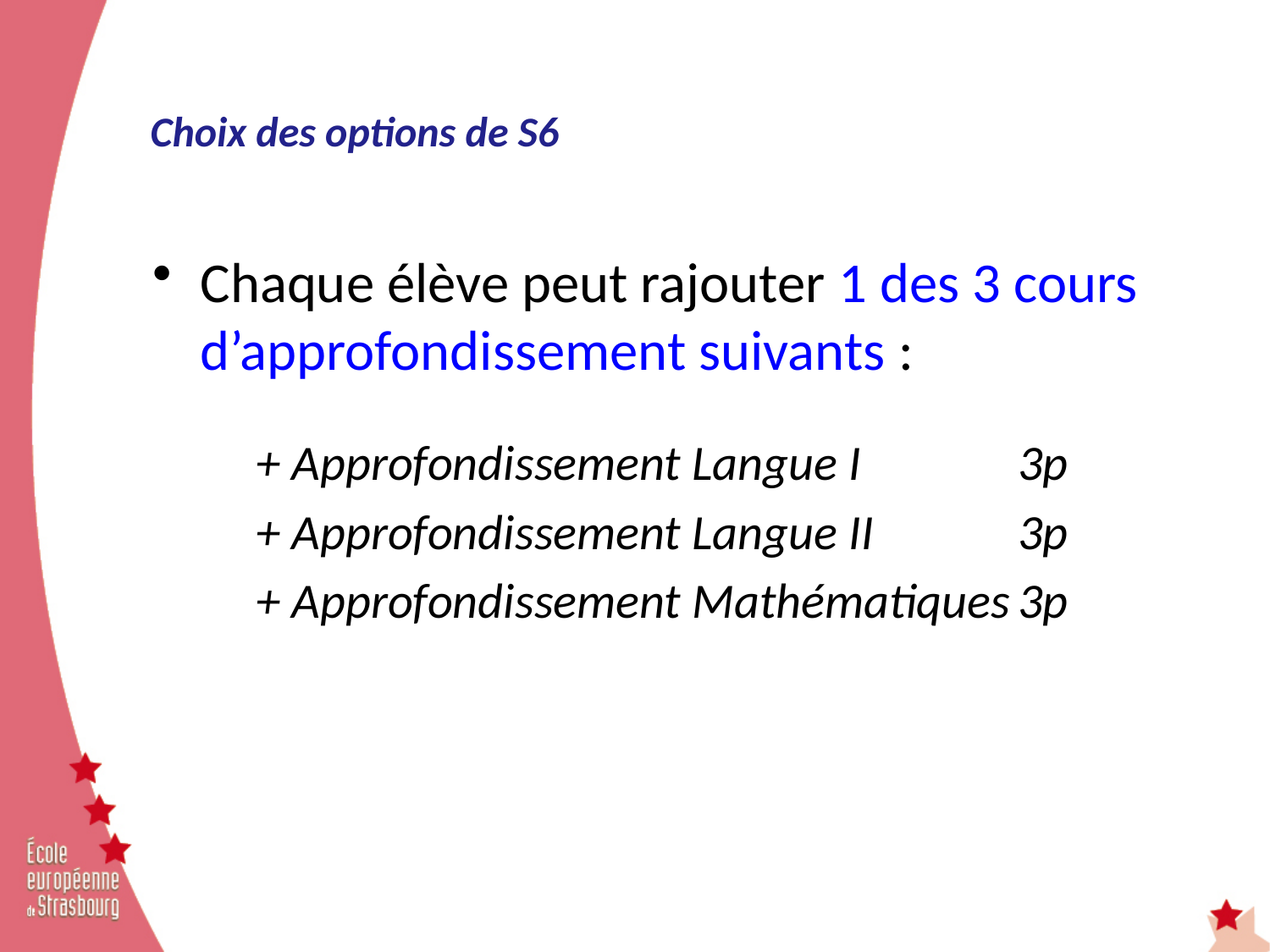

# Choix des options de S6
Chaque élève peut rajouter 1 des 3 cours d’approfondissement suivants :

	+ Approfondissement Langue I		3p
	+ Approfondissement Langue II		3p
	+ Approfondissement Mathématiques	3p